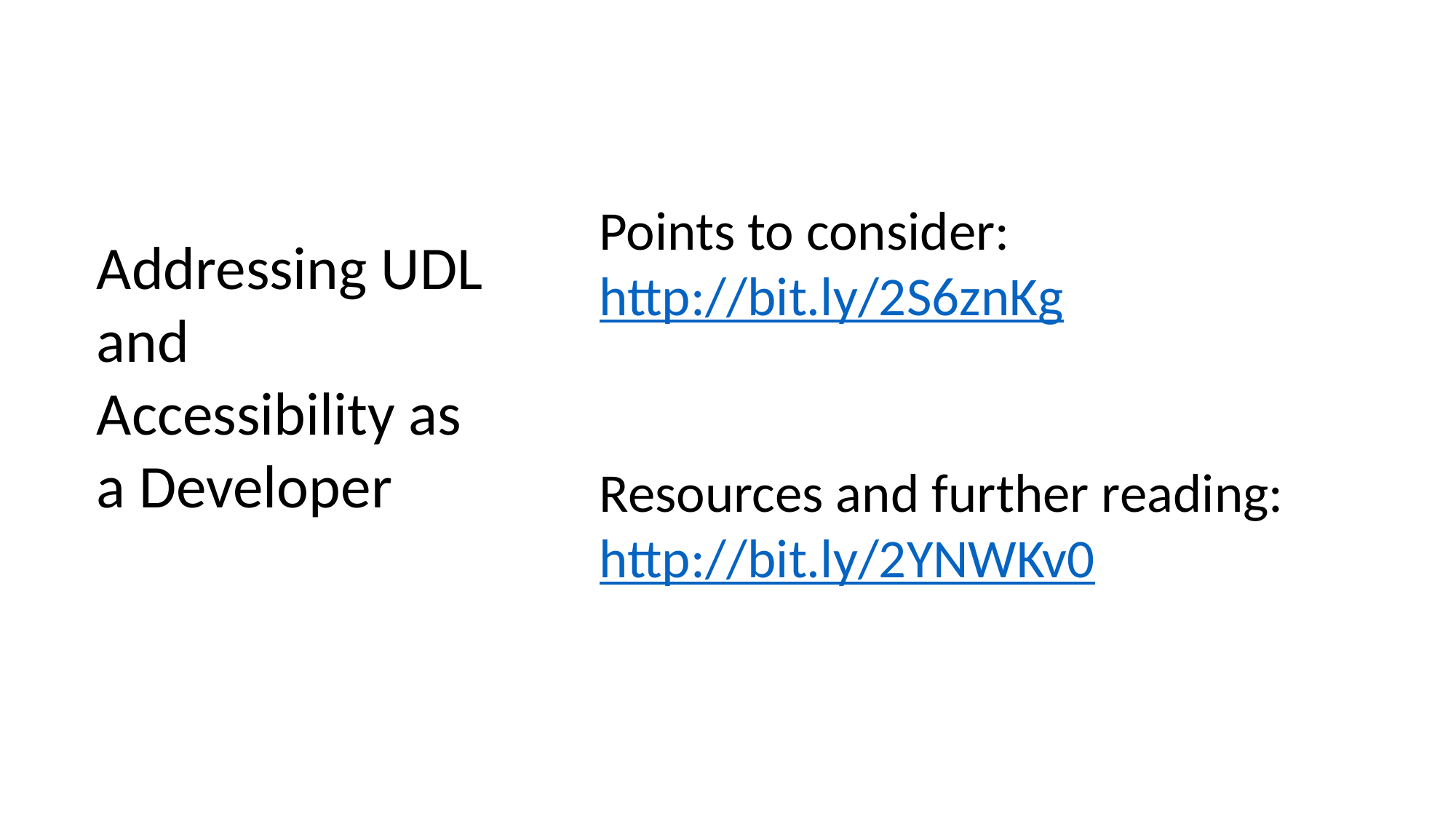

Points to consider: http://bit.ly/2S6znKg

Resources and further reading: http://bit.ly/2YNWKv0

Addressing UDL and Accessibility as a Developer